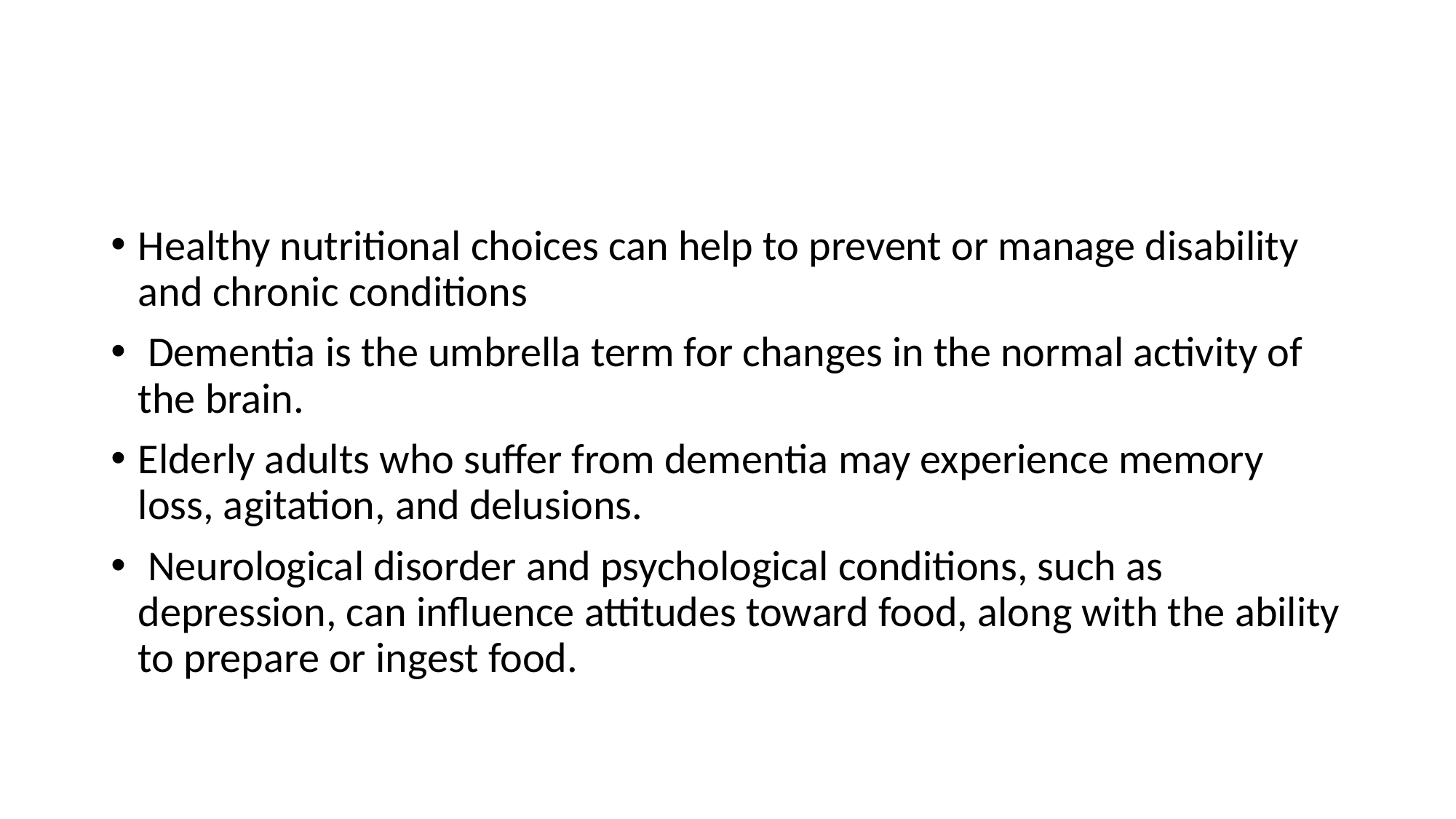

#
Healthy nutritional choices can help to prevent or manage disability and chronic conditions
 Dementia is the umbrella term for changes in the normal activity of the brain.
Elderly adults who suffer from dementia may experience memory loss, agitation, and delusions.
 Neurological disorder and psychological conditions, such as depression, can influence attitudes toward food, along with the ability to prepare or ingest food.